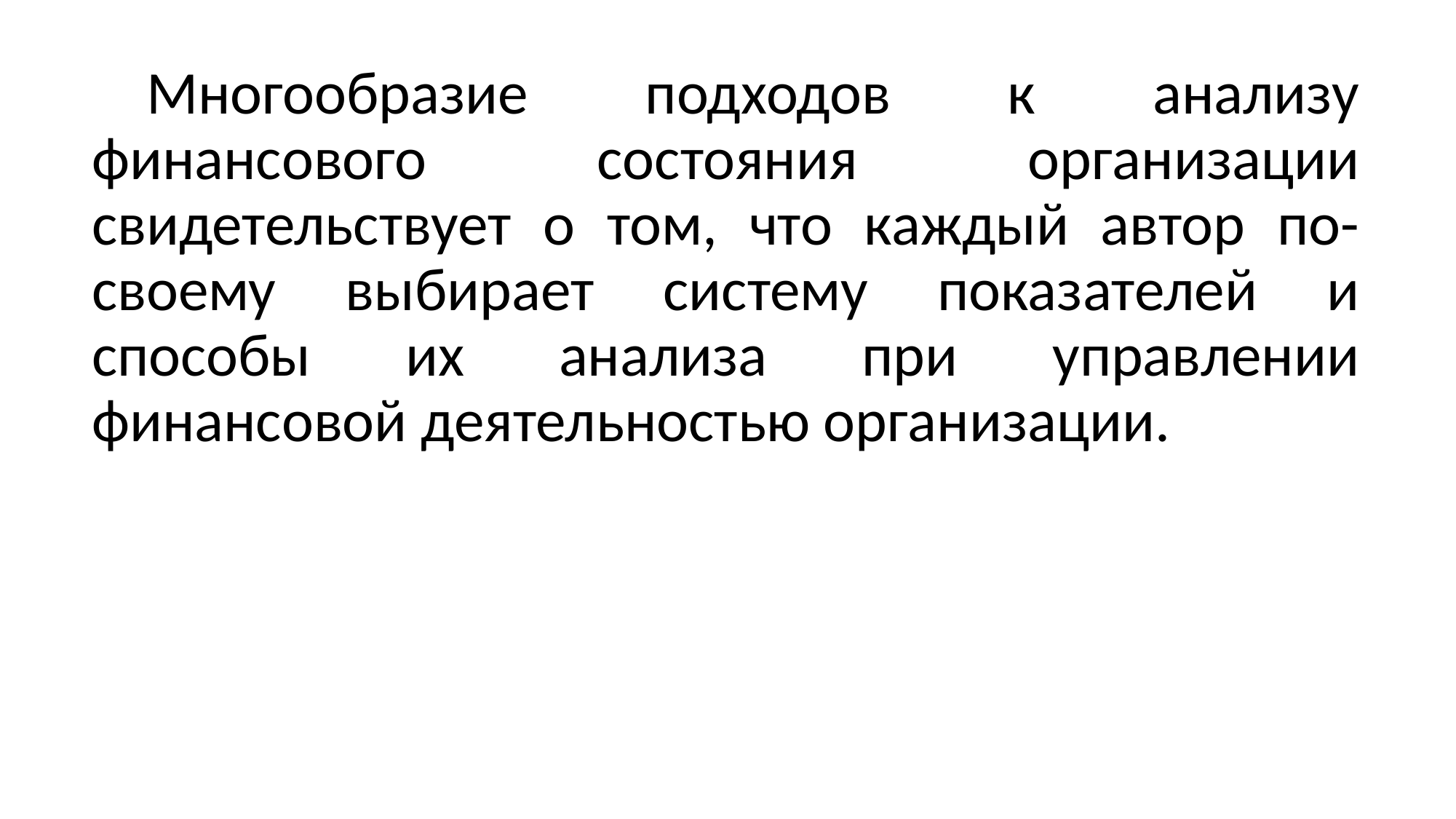

Многообразие подходов к анализу финансового состояния организации свидетельствует о том, что каждый автор по-своему выбирает систему показателей и способы их анализа при управлении финансовой деятельностью организации.